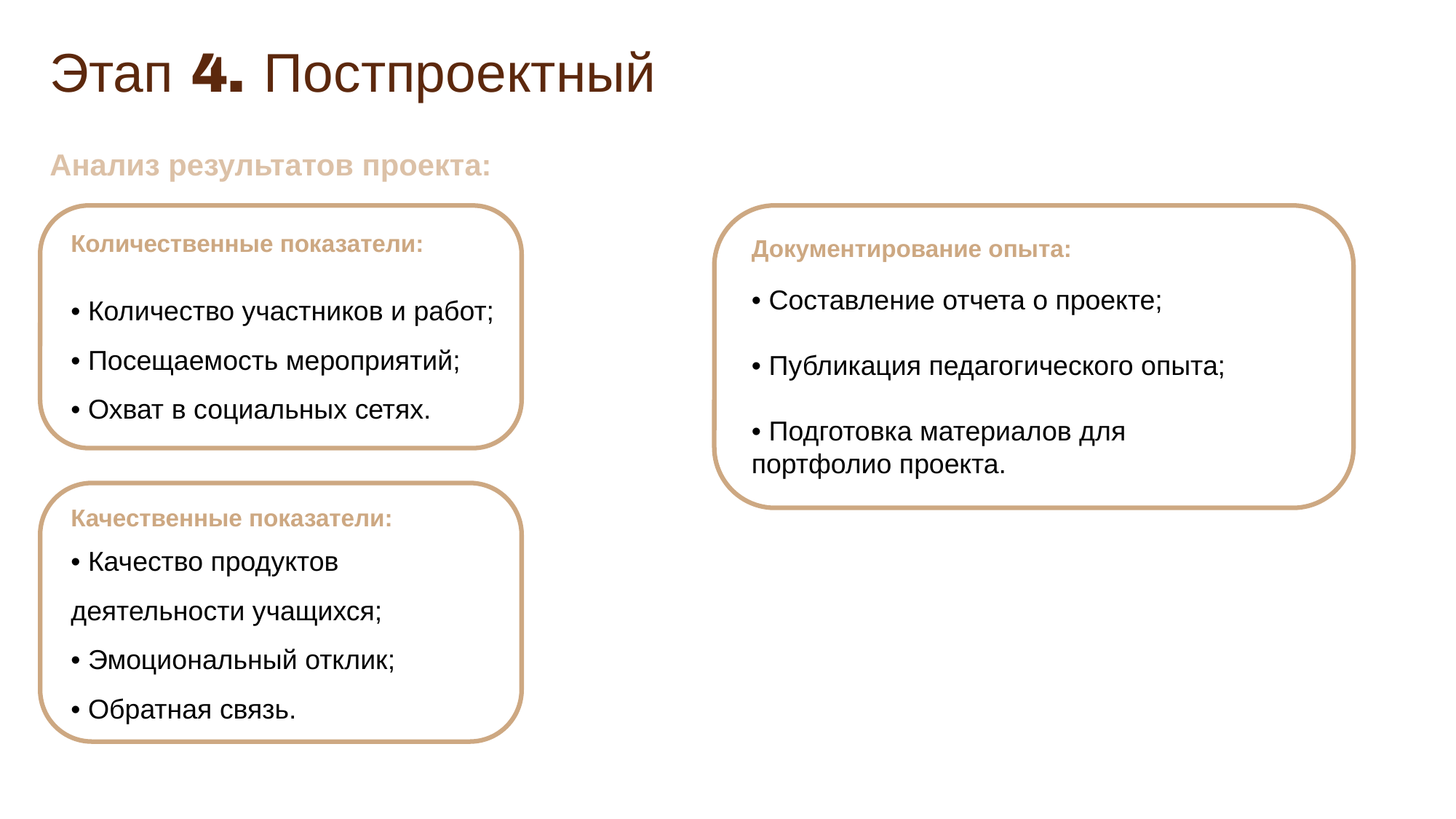

Этап 4. Постпроектный
Анализ результатов проекта:

Количественные показатели:
Документирование опыта:
• Количество участников и работ;
• Посещаемость мероприятий;
• Охват в социальных сетях.
• Составление отчета о проекте;

• Публикация педагогического опыта;

• Подготовка материалов для
портфолио проекта.

Качественные показатели:
• Качество продуктов
деятельности учащихся;
• Эмоциональный отклик;
• Обратная связь.